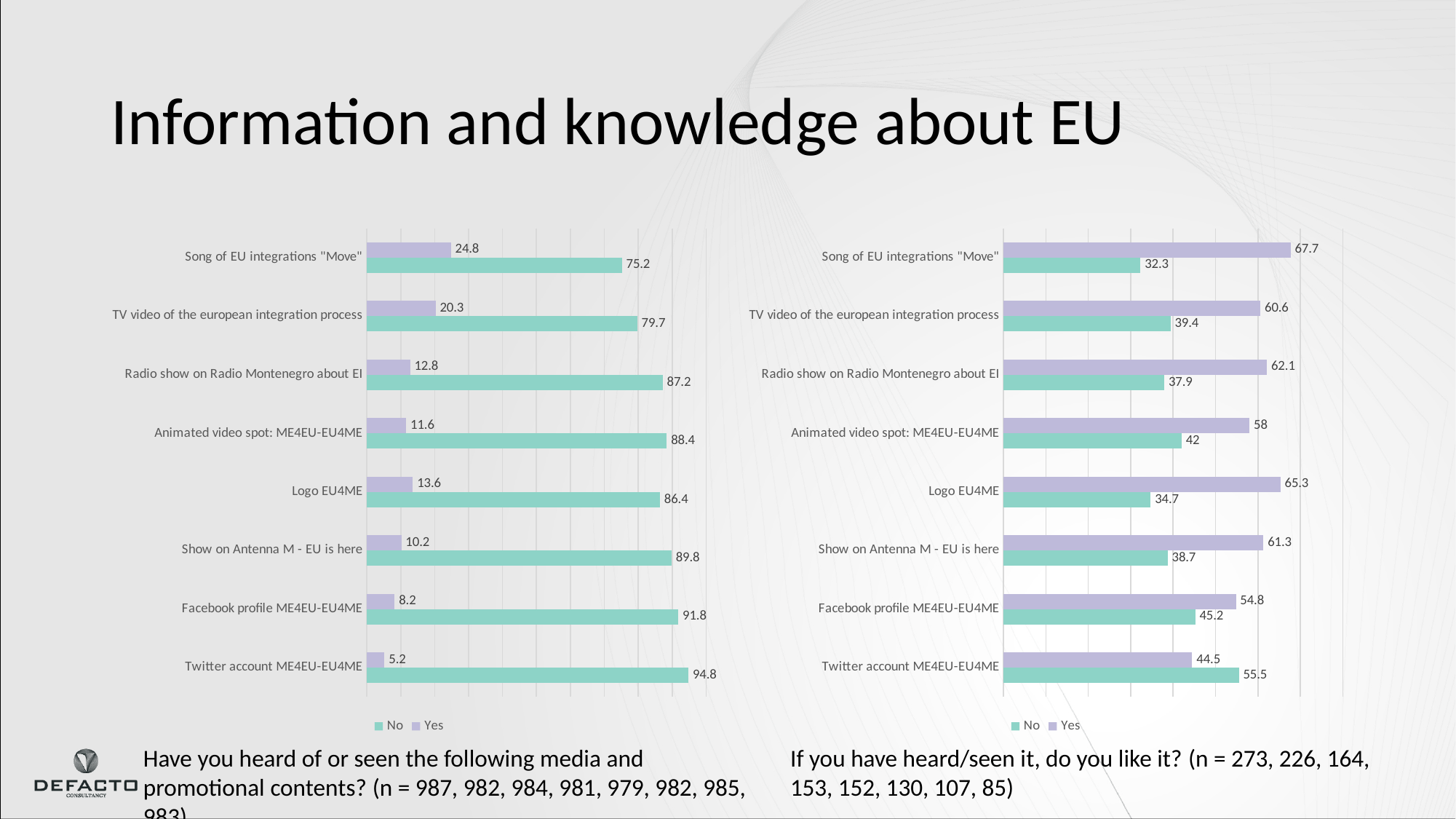

# Information and knowledge about EU

### Chart

| Category | Yes | No |
|---|---|---|
| Song of EU integrations "Move" | 24.8 | 75.2 |
| TV video of the european integration process | 20.3 | 79.7 |
| Radio show on Radio Montenegro about EI | 12.8 | 87.2 |
| Animated video spot: ME4EU-EU4ME | 11.6 | 88.4 |
| Logo EU4ME | 13.6 | 86.4 |
| Show on Antenna M - EU is here | 10.2 | 89.8 |
| Facebook profile ME4EU-EU4ME | 8.2 | 91.8 |
| Twitter account ME4EU-EU4ME | 5.2 | 94.8 |

### Chart

| Category | Yes | No |
|---|---|---|
| Song of EU integrations "Move" | 67.7 | 32.3 |
| TV video of the european integration process | 60.6 | 39.4 |
| Radio show on Radio Montenegro about EI | 62.1 | 37.9 |
| Animated video spot: ME4EU-EU4ME | 58.0 | 42.0 |
| Logo EU4ME | 65.3 | 34.7 |
| Show on Antenna M - EU is here | 61.3 | 38.7 |
| Facebook profile ME4EU-EU4ME | 54.8 | 45.2 |
| Twitter account ME4EU-EU4ME | 44.5 | 55.5 |
If you have heard/seen it, do you like it? (n = 273, 226, 164, 153, 152, 130, 107, 85)
Have you heard of or seen the following media and promotional contents? (n = 987, 982, 984, 981, 979, 982, 985, 983)